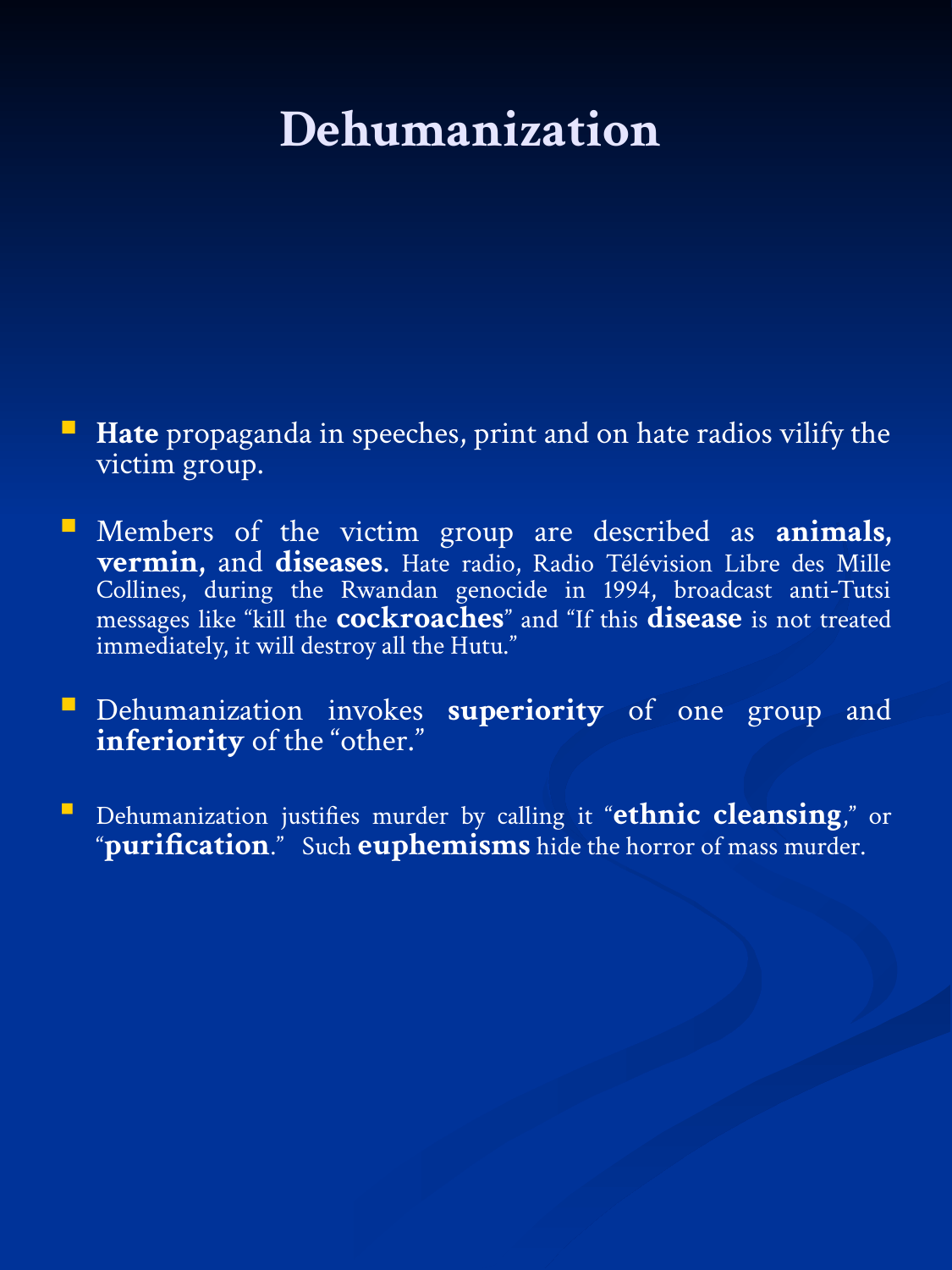

# Dehumanization
Hate propaganda in speeches, print and on hate radios vilify the victim group.

Members of the victim group are described as animals, vermin, and diseases. Hate radio, Radio Télévision Libre des Mille Collines, during the Rwandan genocide in 1994, broadcast anti-Tutsi messages like “kill the cockroaches” and “If this disease is not treated immediately, it will destroy all the Hutu.”

Dehumanization invokes superiority of one group and inferiority of the “other.”

Dehumanization justifies murder by calling it “ethnic cleansing,” or “purification.”   Such euphemisms hide the horror of mass murder.